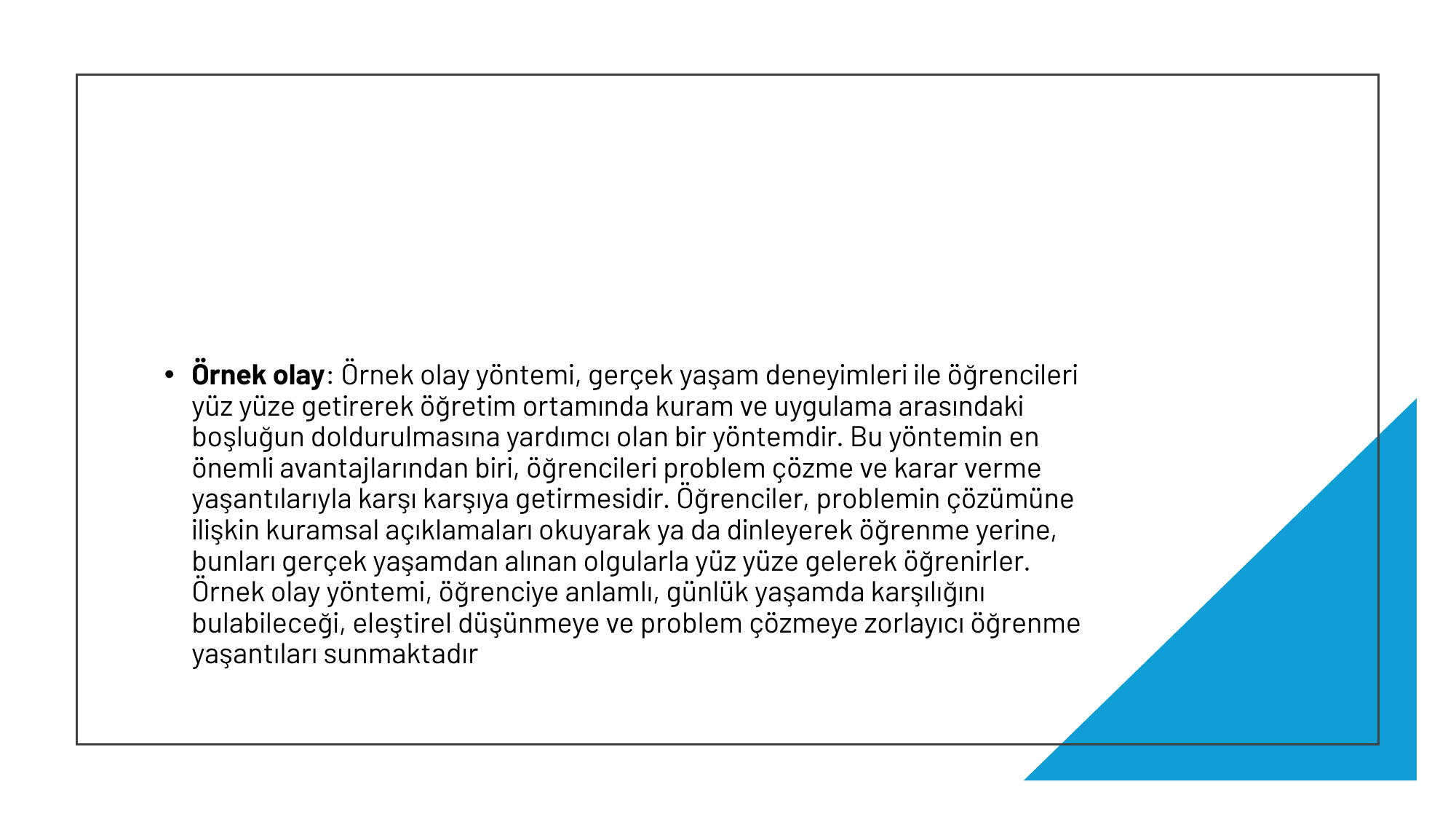

Örnek olay: Örnek olay yöntemi, gerçek yaşam deneyimleri ile öğrencileri yüz yüze getirerek öğretim ortamında kuram ve uygulama arasındaki boşluğun doldurulmasına yardımcı olan bir yöntemdir. Bu yöntemin en önemli avantajlarından biri, öğrencileri problem çözme ve karar verme yaşantılarıyla karşı karşıya getirmesidir. Öğrenciler, problemin çözümüne ilişkin kuramsal açıklamaları okuyarak ya da dinleyerek öğrenme yerine, bunları gerçek yaşamdan alınan olgularla yüz yüze gelerek öğrenirler. Örnek olay yöntemi, öğrenciye anlamlı, günlük yaşamda karşılığını bulabileceği, eleştirel düşünmeye ve problem çözmeye zorlayıcı öğrenme yaşantıları sunmaktadır